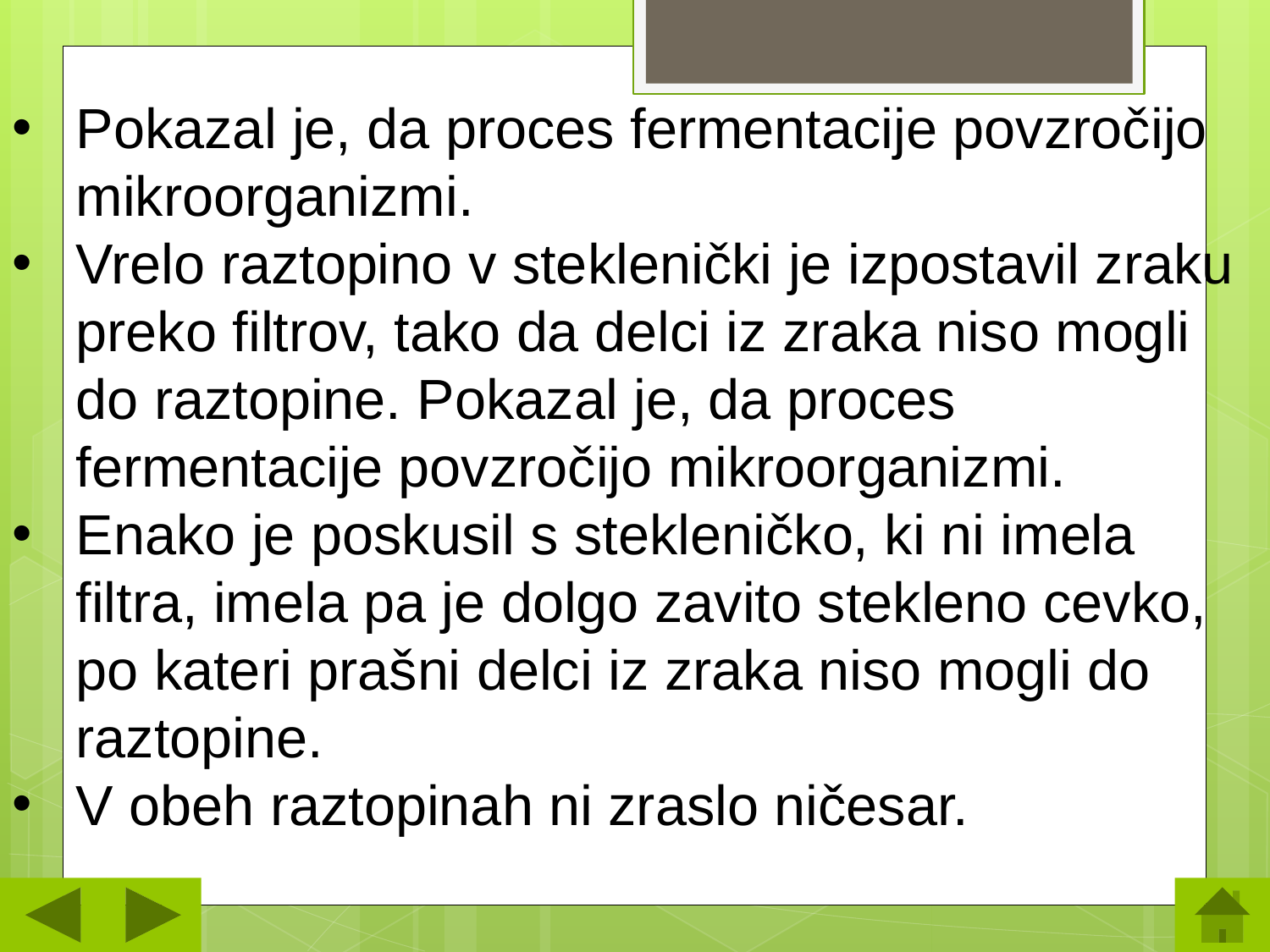

Pokazal je, da proces fermentacije povzročijo mikroorganizmi.
Vrelo raztopino v steklenički je izpostavil zraku preko filtrov, tako da delci iz zraka niso mogli do raztopine. Pokazal je, da proces fermentacije povzročijo mikroorganizmi.
Enako je poskusil s stekleničko, ki ni imela filtra, imela pa je dolgo zavito stekleno cevko, po kateri prašni delci iz zraka niso mogli do raztopine.
V obeh raztopinah ni zraslo ničesar.